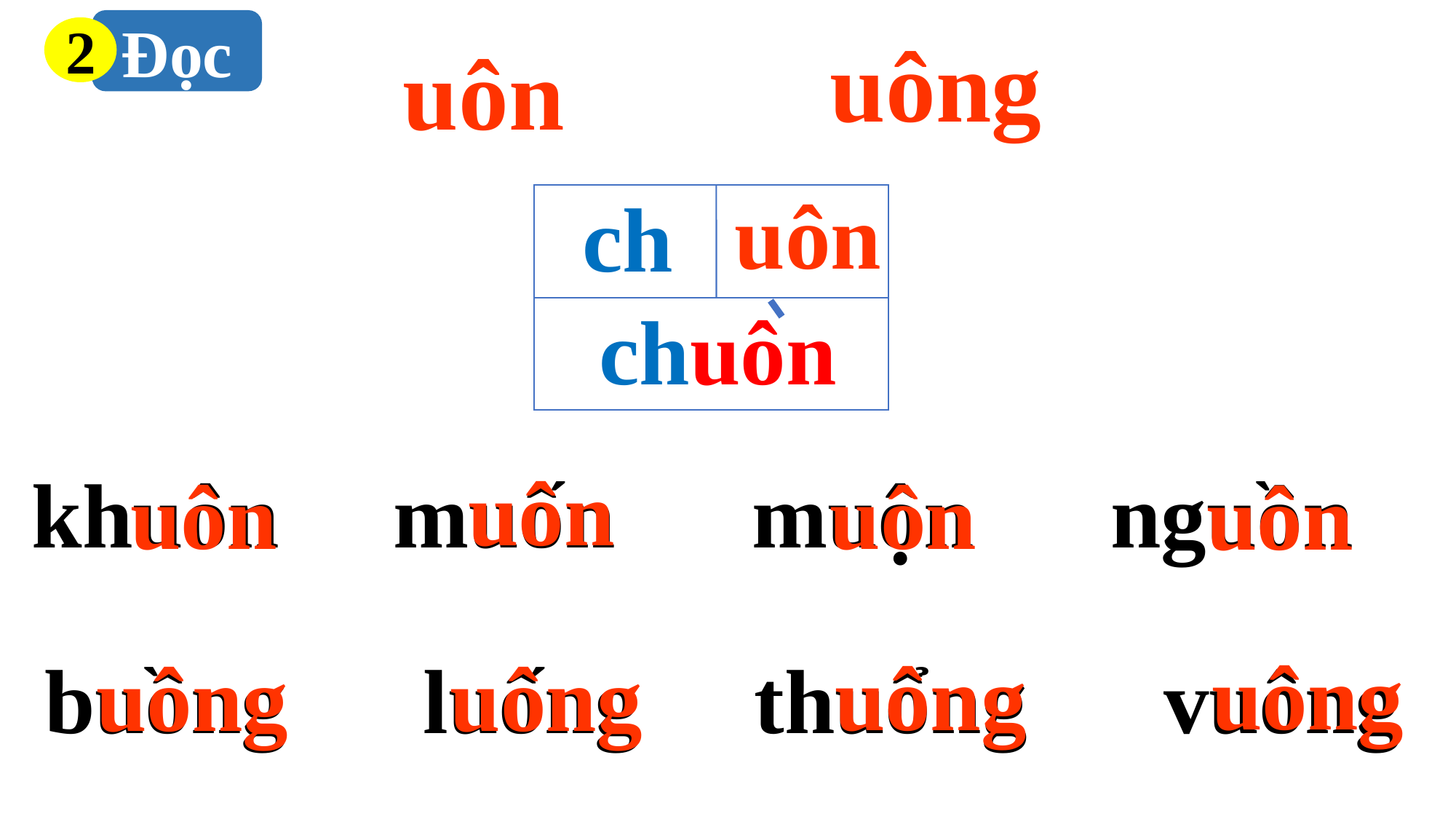

Đọc
uông
2
uôn
uôn
ch

chuôn
uôn
 khuôn     muốn      muộn      nguồn
uôn
uôn
uôn
uông
uông
uông
uông
buồng      luống     thuổng      vuông